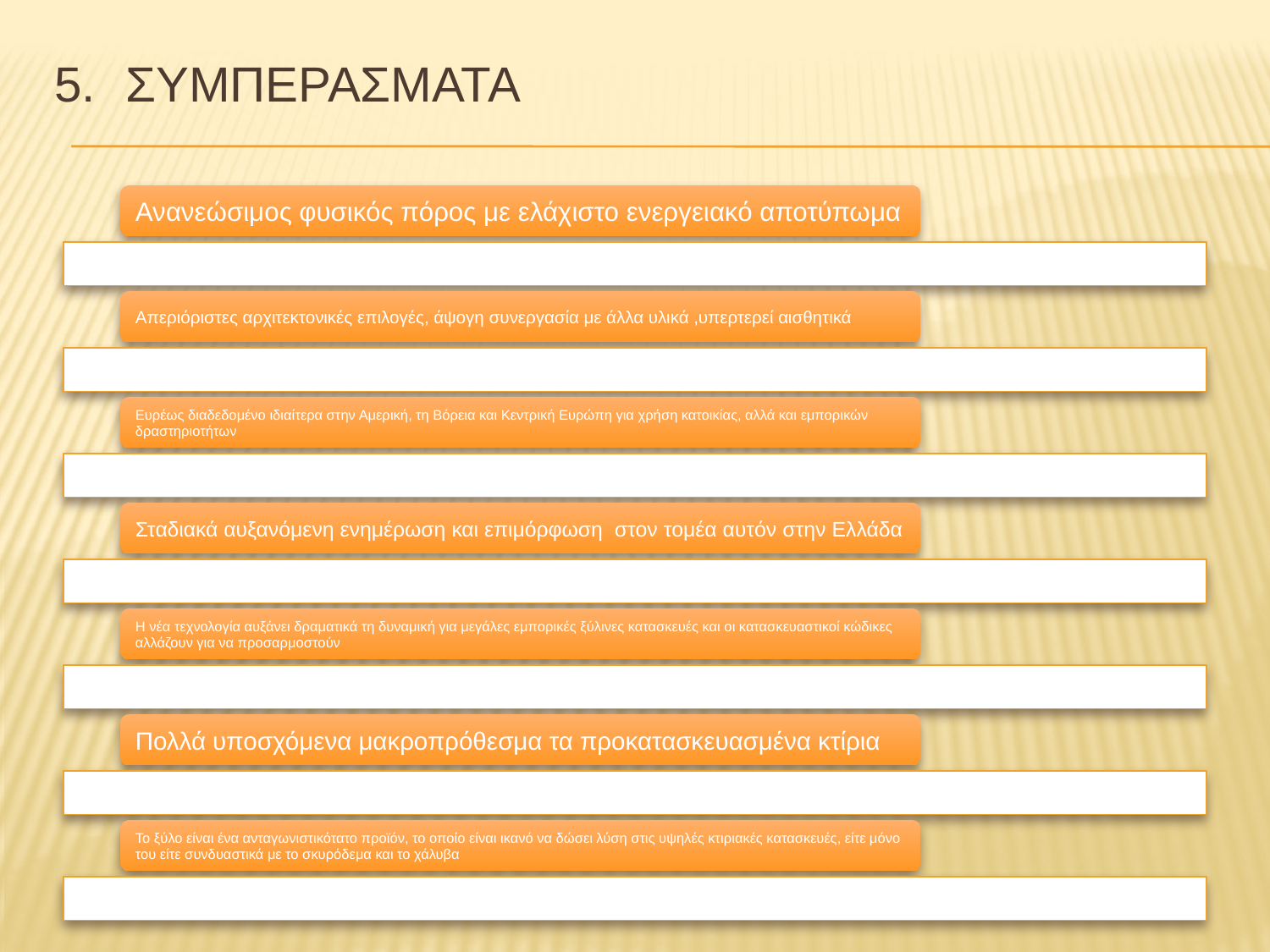

# ΣΥΜΠΕΡΑΣΜΑΤΑ
Ευρέως διαδεδομένο ιδιαίτερα στην Αμερική, τη Βόρεια και Κεντρική Ευρώπη για χρήση κατοικίας, αλλά και εμπορικών δραστηριοτήτων
Η νέα τεχνολογία αυξάνει δραματικά τη δυναμική για μεγάλες εμπορικές ξύλινες κατασκευές και οι κατασκευαστικοί κώδικες αλλάζουν για να προσαρμοστούν
Πολλά υποσχόμενα μακροπρόθεσμα τα προκατασκευασμένα κτίρια
Ανανεώσιμος φυσικός πόρος με ελάχιστο ενεργειακό αποτύπωμα
Απεριόριστες αρχιτεκτονικές επιλογές, άψογη συνεργασία με άλλα υλικά ,υπερτερεί αισθητικά
Σταδιακά αυξανόμενη ενημέρωση και επιμόρφωση  στον τομέα αυτόν στην Ελλάδα
Το ξύλο είναι ένα ανταγωνιστικότατο προϊόν, το οποίο είναι ικανό να δώσει λύση στις υψηλές κτιριακές κατασκευές, είτε μόνο του είτε συνδυαστικά με το σκυρόδεμα και το χάλυβα